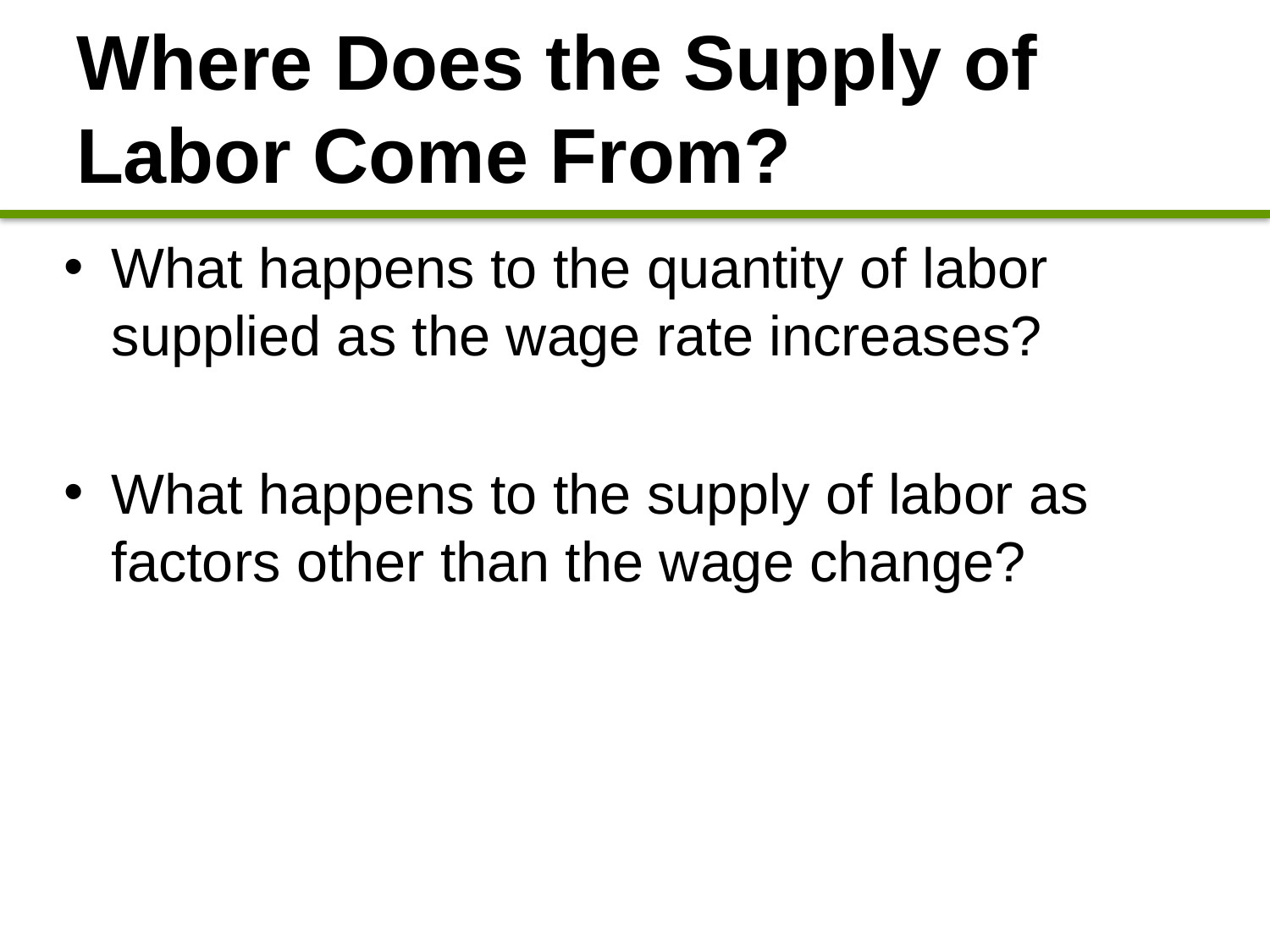

# Where Does the Supply of Labor Come From?
What happens to the quantity of labor supplied as the wage rate increases?

What happens to the supply of labor as factors other than the wage change?